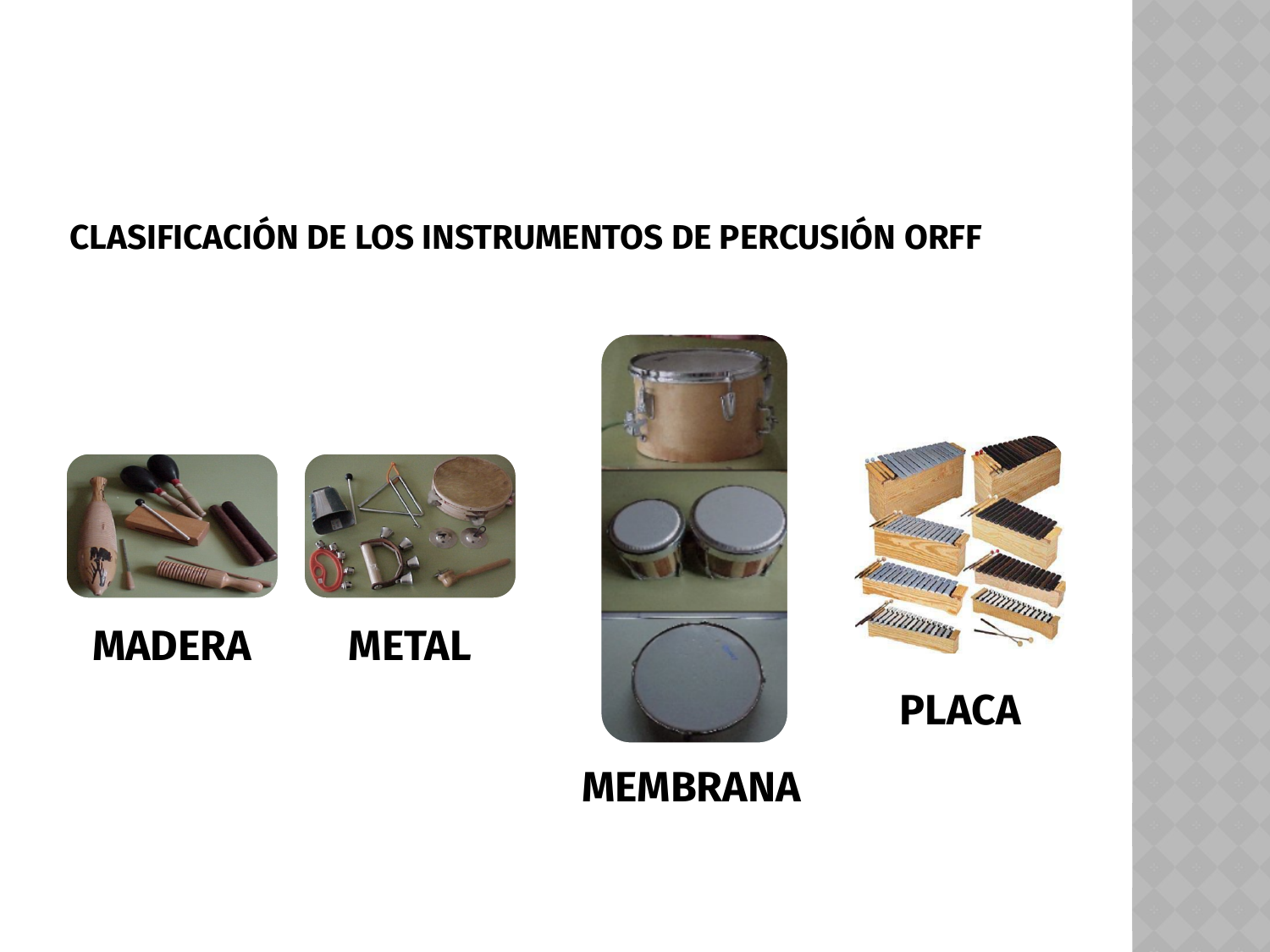

# CLASIFICACIÓN DE LOS INSTRUMENTOS DE PERCUSIÓN ORFF
MADERA
METAL
  MEMBRANA
PLACA